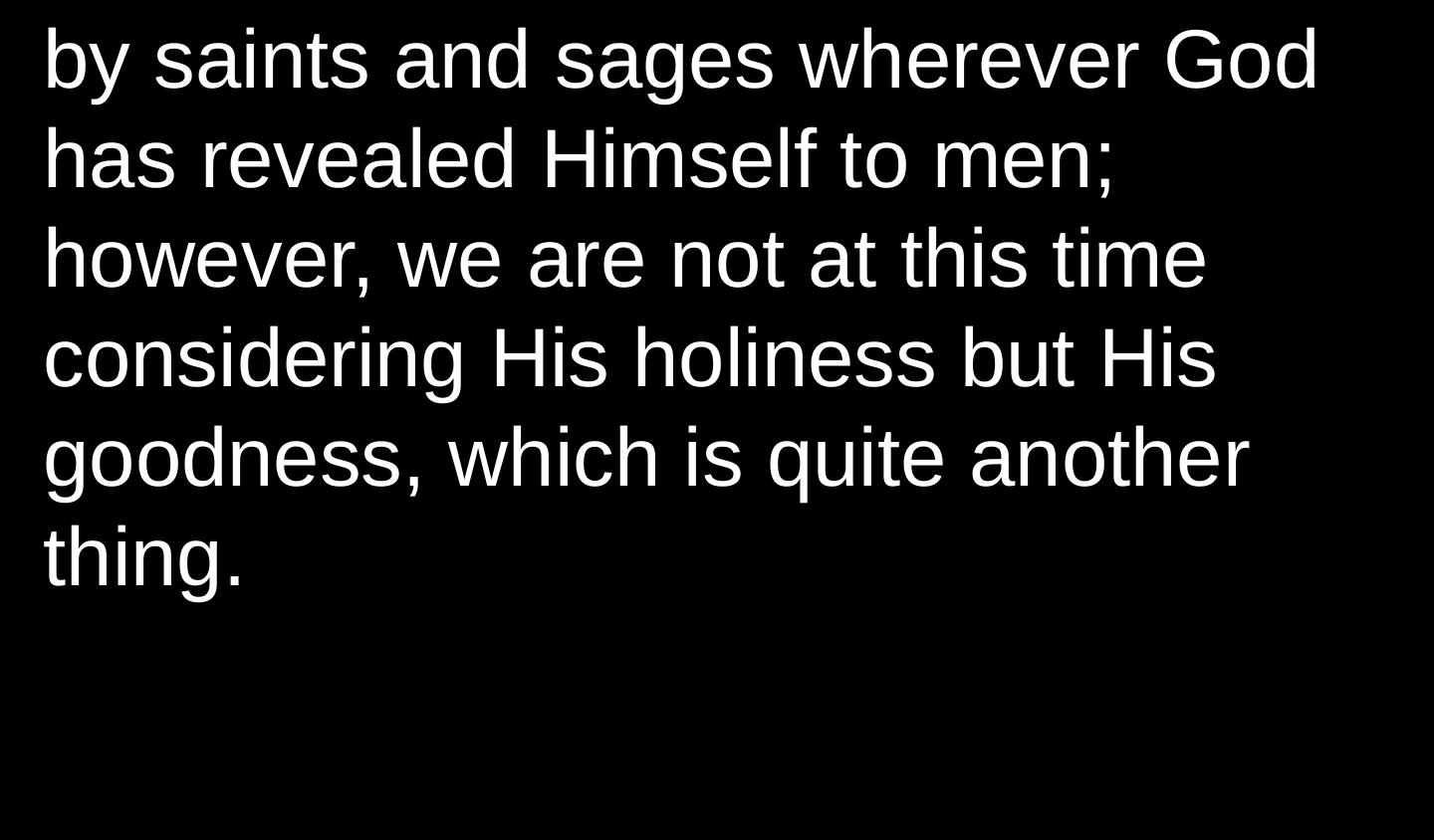

by saints and sages wherever God has revealed Himself to men; however, we are not at this time considering His holiness but His goodness, which is quite another thing.